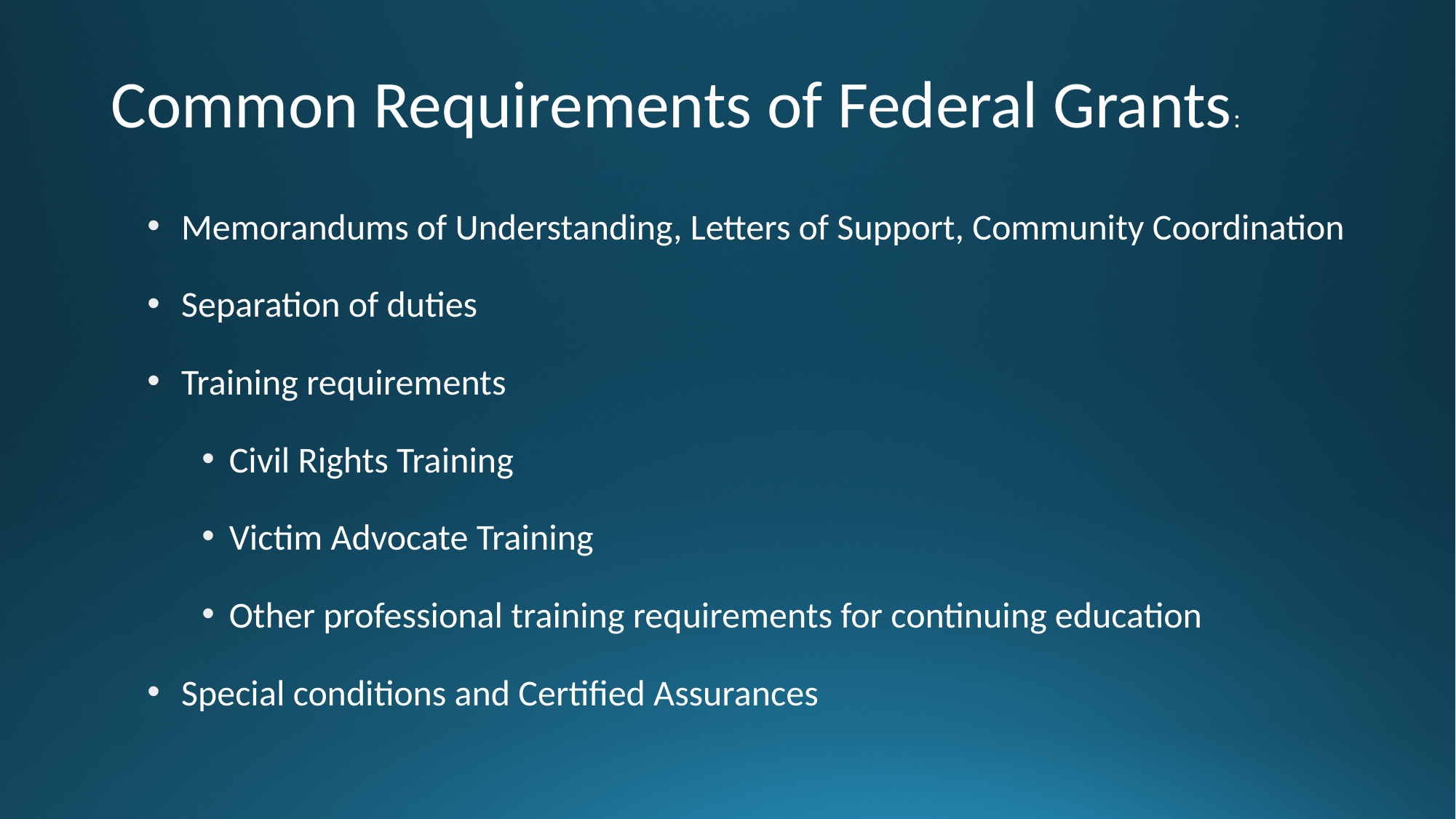

# Common Requirements of Federal Grants:
Memorandums of Understanding, Letters of Support, Community Coordination
Separation of duties
Training requirements
Civil Rights Training
Victim Advocate Training
Other professional training requirements for continuing education
Special conditions and Certified Assurances